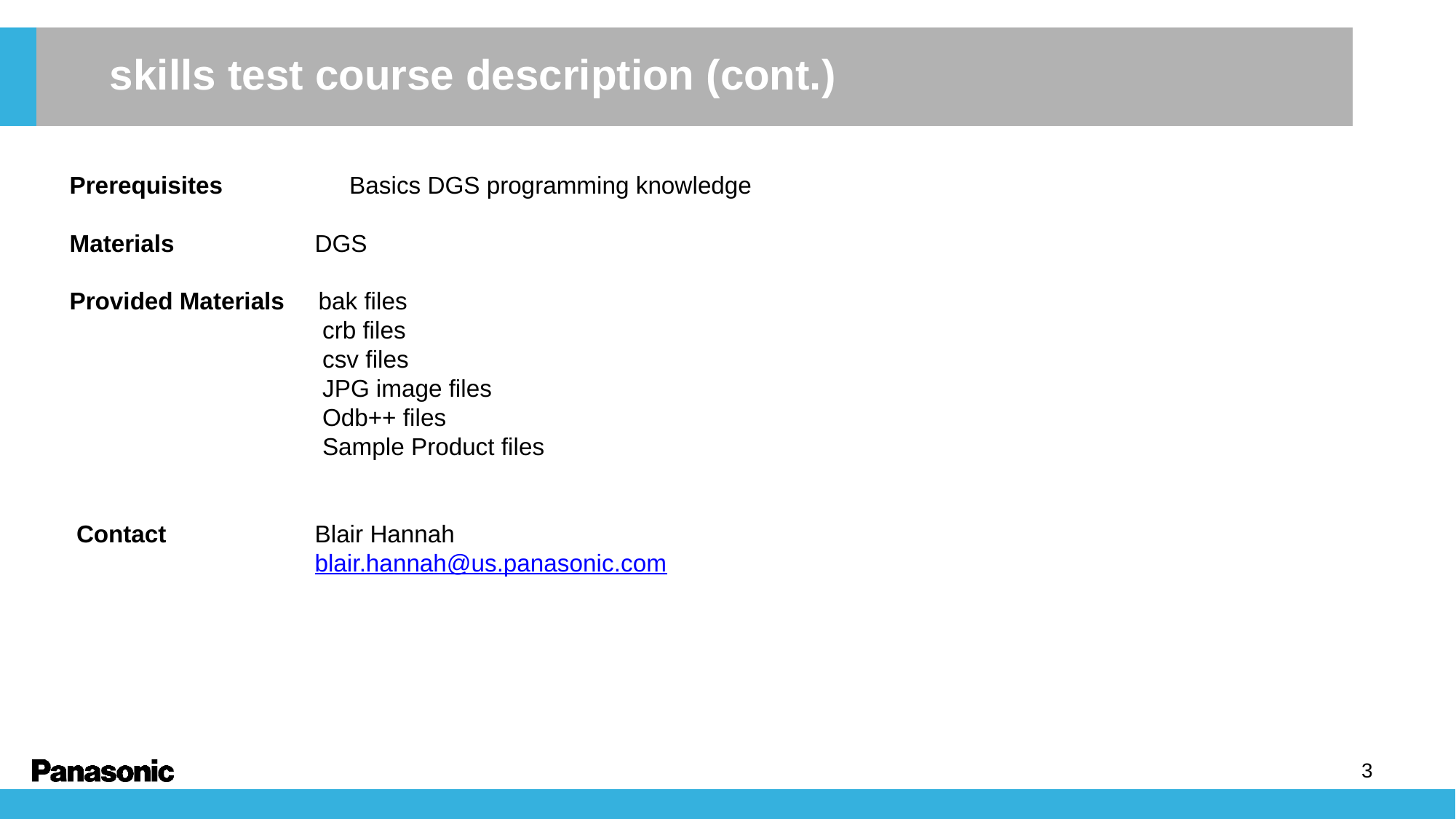

skills test course description (cont.)
Prerequisites   	    Basics DGS programming knowledge

Materials		    DGS

Provided Materials     bak files
crb files
csv files
JPG image files
Odb++ files
Sample Product files

Contact		    Blair Hannah
		    blair.hannah@us.panasonic.com